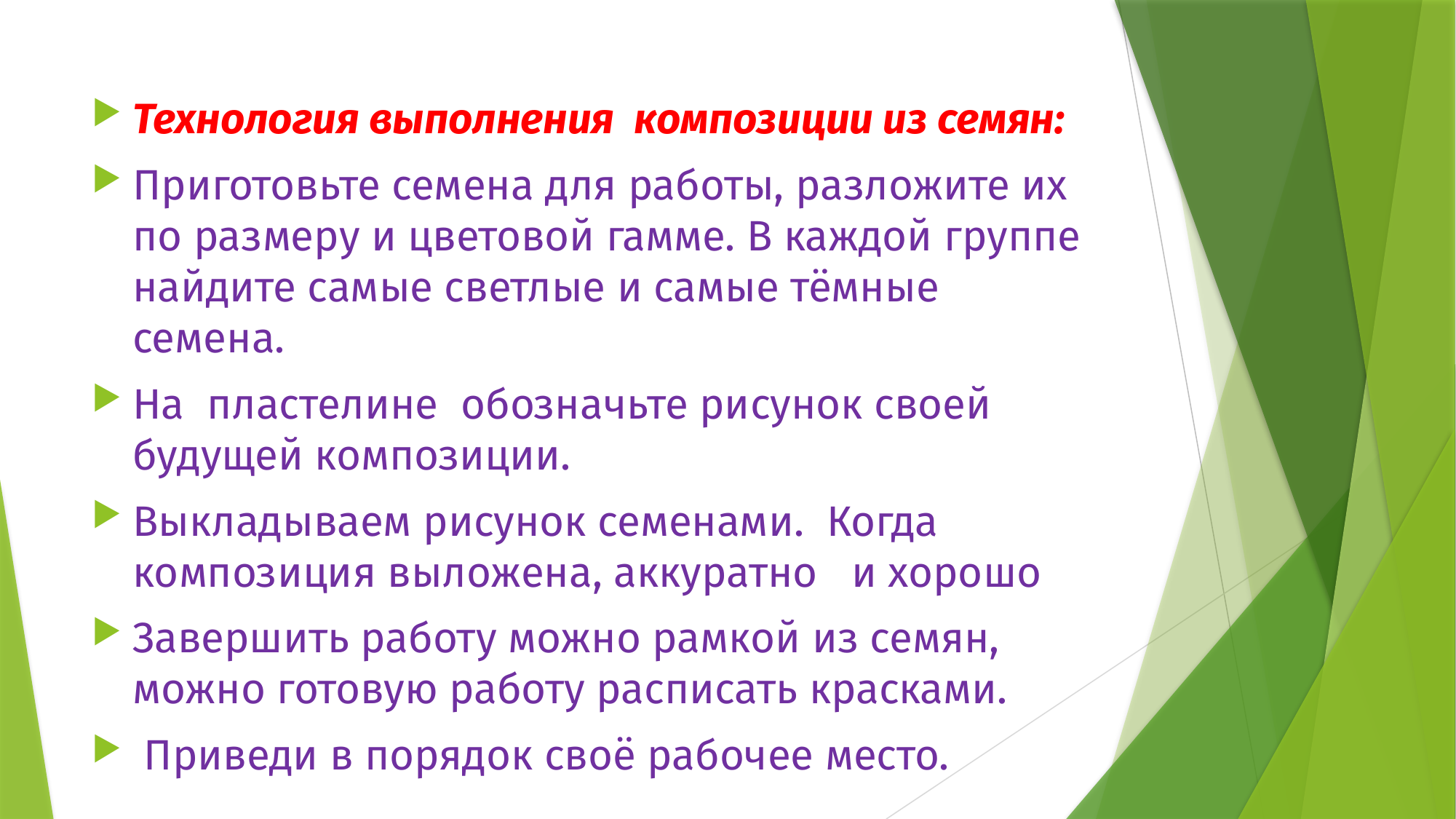

#
Технология выполнения  композиции из семян:
Приготовьте семена для работы, разложите их по размеру и цветовой гамме. В каждой группе найдите самые светлые и самые тёмные семена.
На  пластелине  обозначьте рисунок своей будущей композиции.
Выкладываем рисунок семенами.  Когда композиция выложена, аккуратно   и хорошо
Завершить работу можно рамкой из семян, можно готовую работу расписать красками.
 Приведи в порядок своё рабочее место.